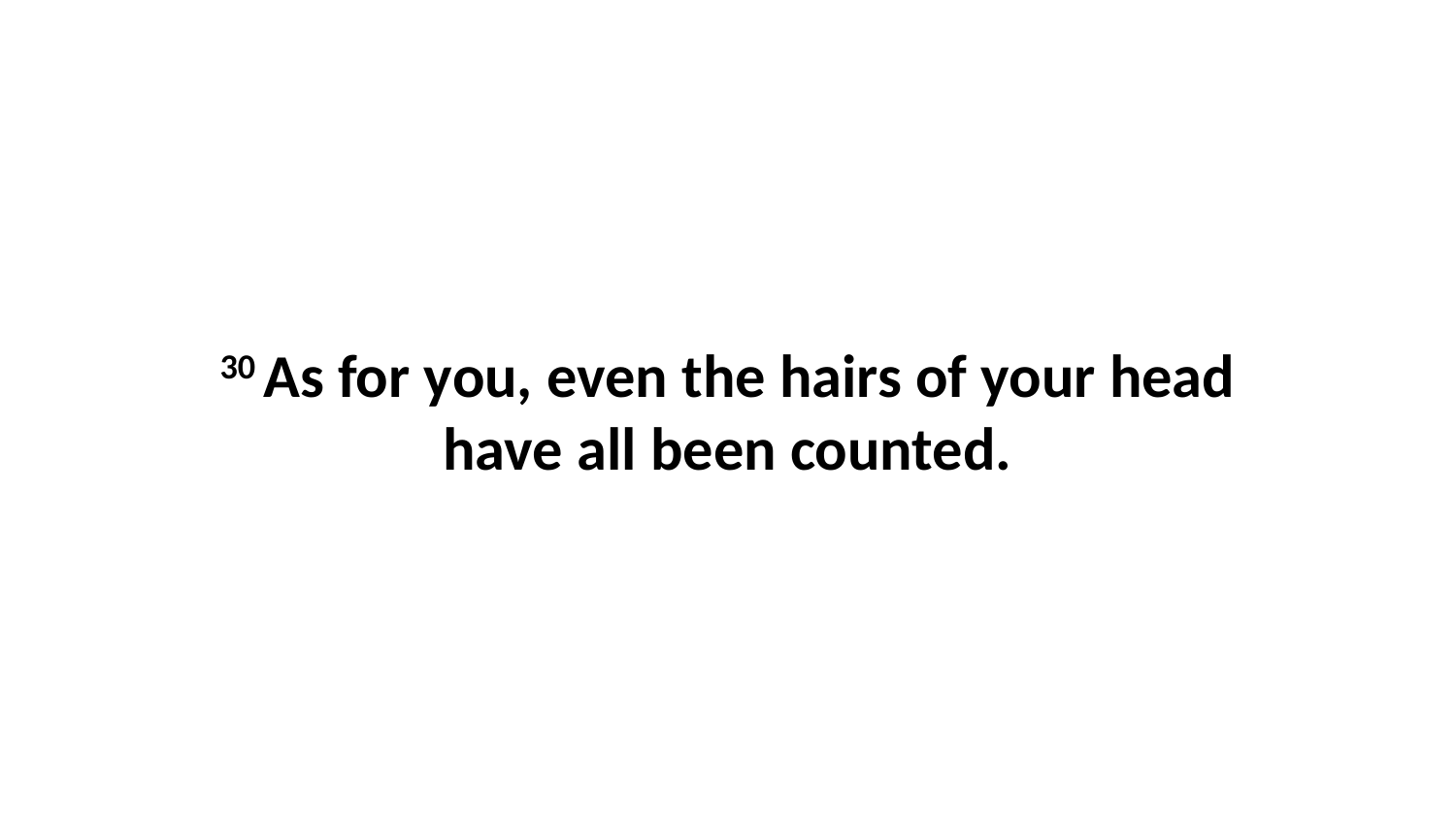

30 As for you, even the hairs of your head have all been counted.